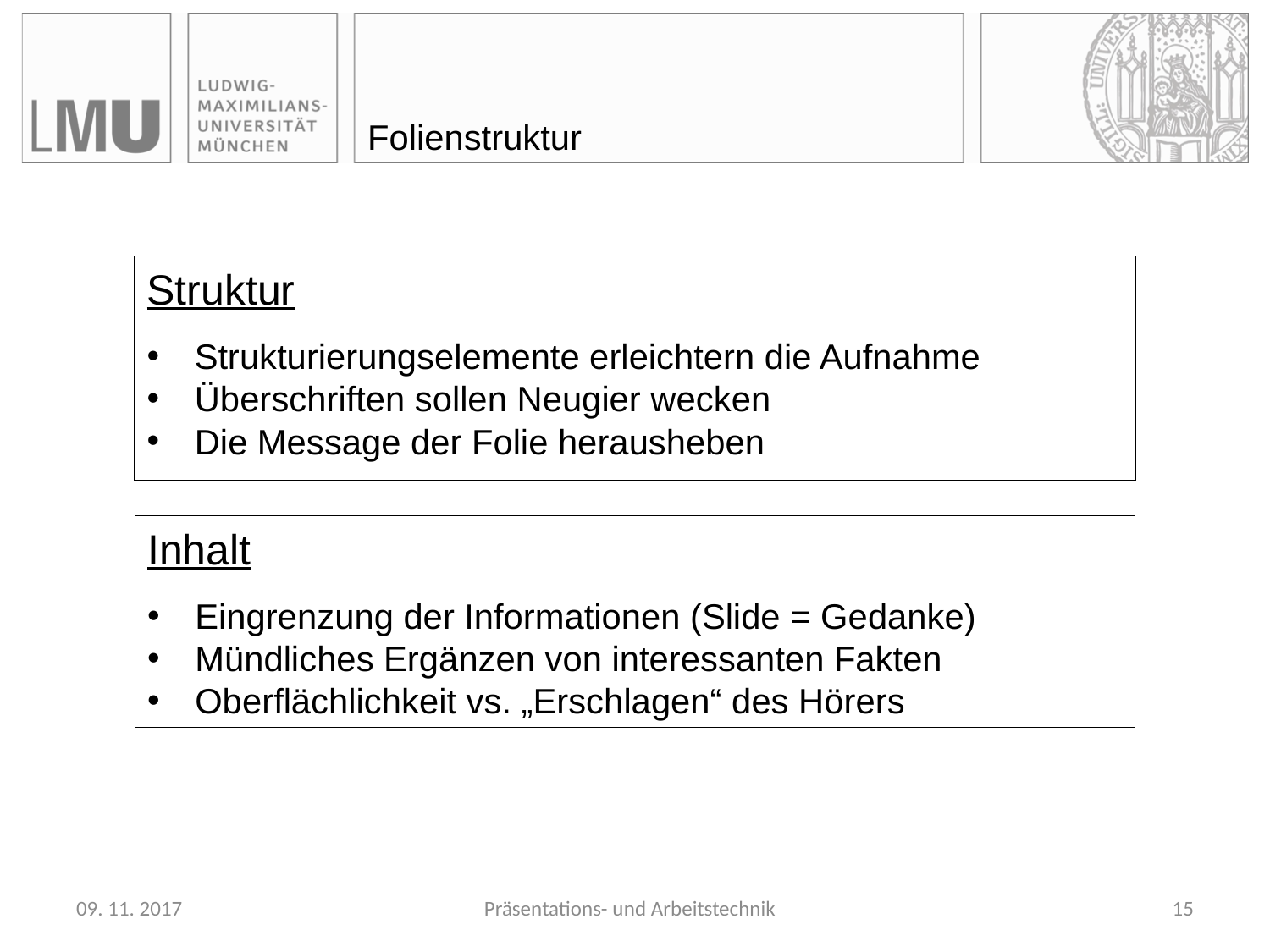

# Folienstruktur
Struktur
Strukturierungselemente erleichtern die Aufnahme
Überschriften sollen Neugier wecken
Die Message der Folie herausheben
Inhalt
Eingrenzung der Informationen (Slide = Gedanke)
Mündliches Ergänzen von interessanten Fakten
Oberflächlichkeit vs. „Erschlagen“ des Hörers
09. 11. 2017
Präsentations- und Arbeitstechnik
15